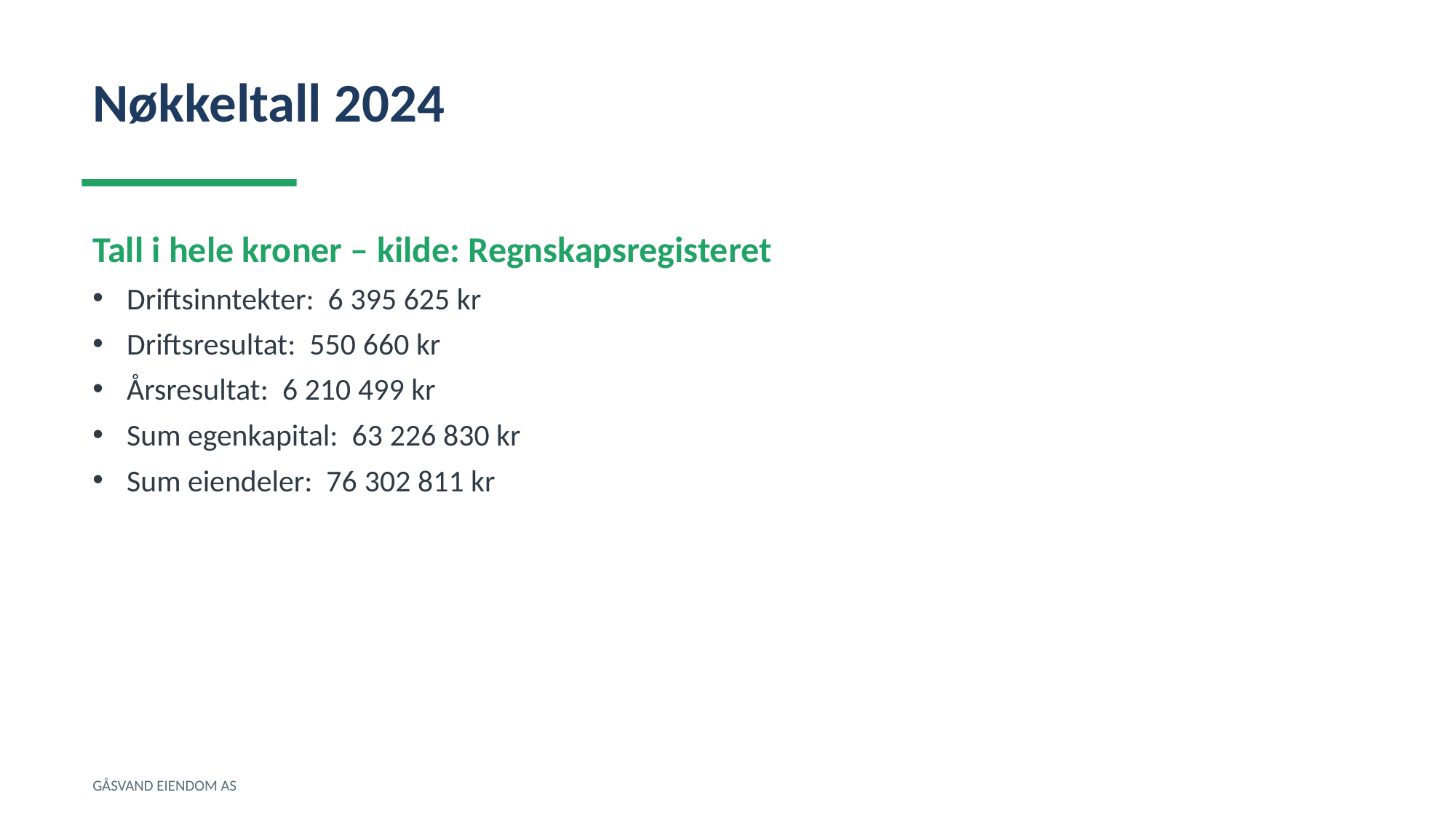

Nøkkeltall 2024

Tall i hele kroner – kilde: Regnskapsregisteret
Driftsinntekter:  6 395 625 kr
Driftsresultat:  550 660 kr
Årsresultat:  6 210 499 kr
Sum egenkapital:  63 226 830 kr
Sum eiendeler:  76 302 811 kr
GÅSVAND EIENDOM AS